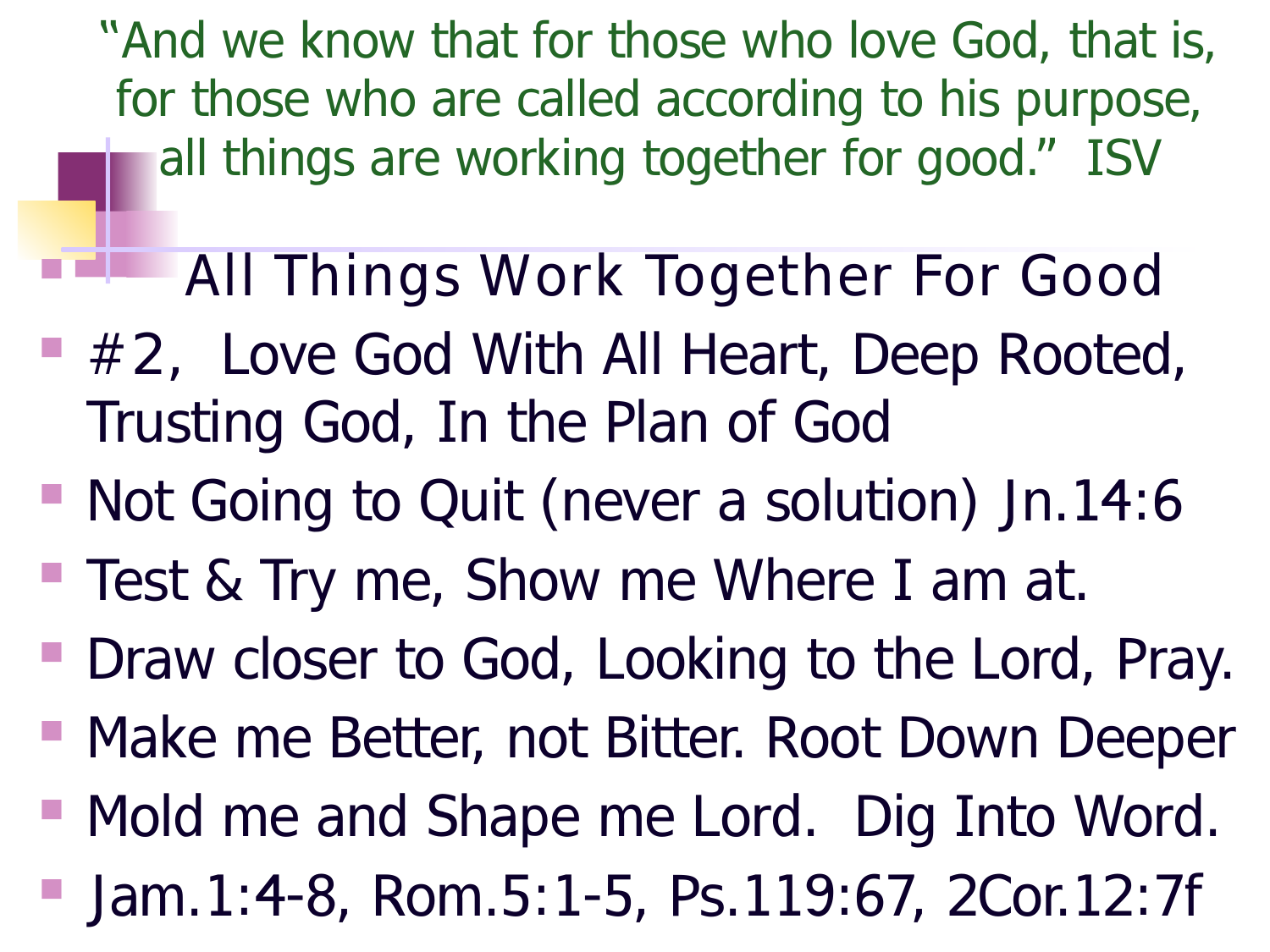

# “And we know that for those who love God, that is, for those who are called according to his purpose, all things are working together for good.”  ISV
      All Things Work Together For Good
#2,  Love God With All Heart, Deep Rooted, Trusting God, In the Plan of God
Not Going to Quit (never a solution) Jn.14:6
Test & Try me, Show me Where I am at.
Draw closer to God, Looking to the Lord, Pray.
Make me Better, not Bitter. Root Down Deeper
Mold me and Shape me Lord.  Dig Into Word.
Jam.1:4-8, Rom.5:1-5, Ps.119:67, 2Cor.12:7f